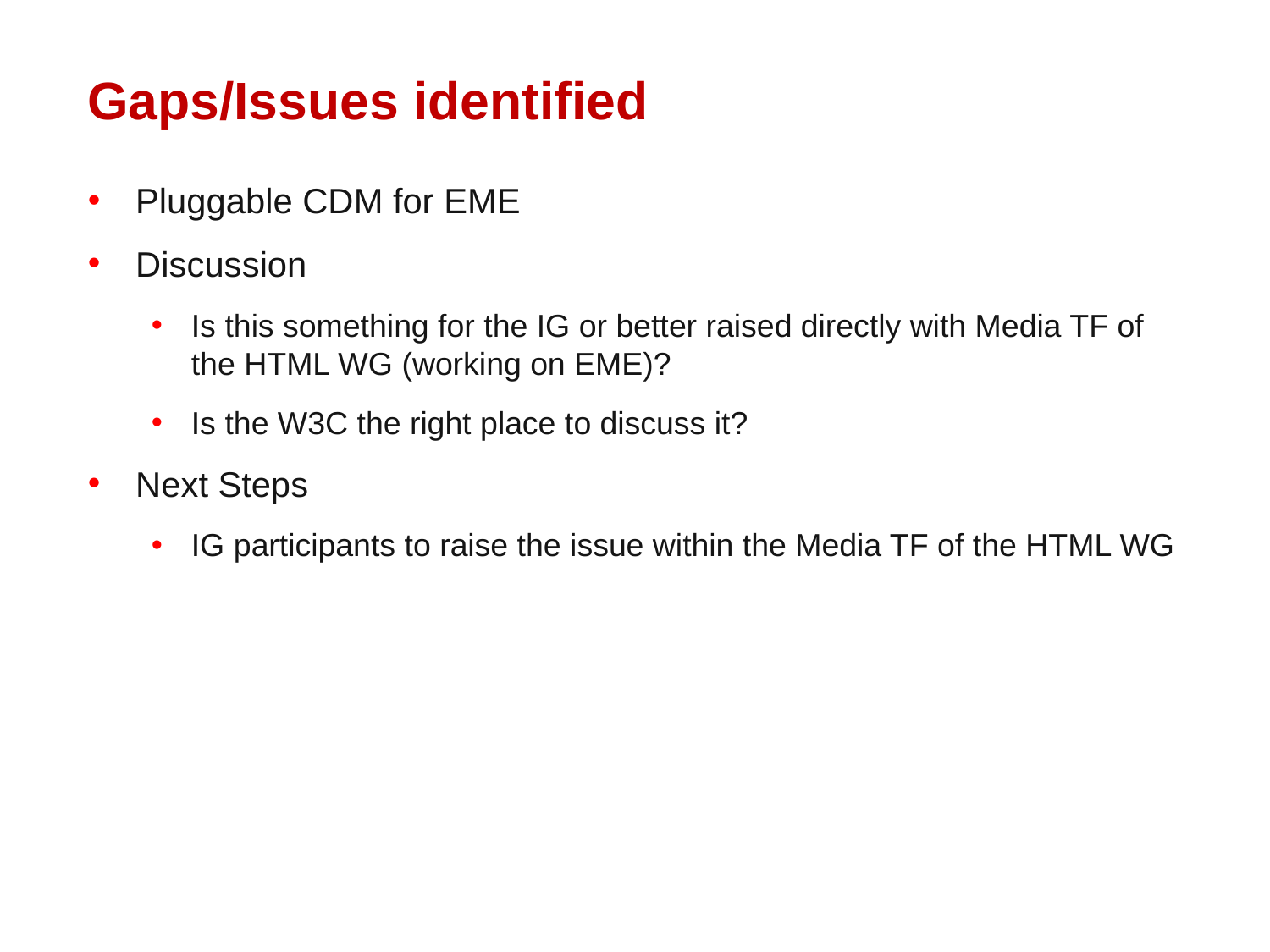

# Gaps/Issues identified
Pluggable CDM for EME
Discussion
Is this something for the IG or better raised directly with Media TF of the HTML WG (working on EME)?
Is the W3C the right place to discuss it?
Next Steps
IG participants to raise the issue within the Media TF of the HTML WG